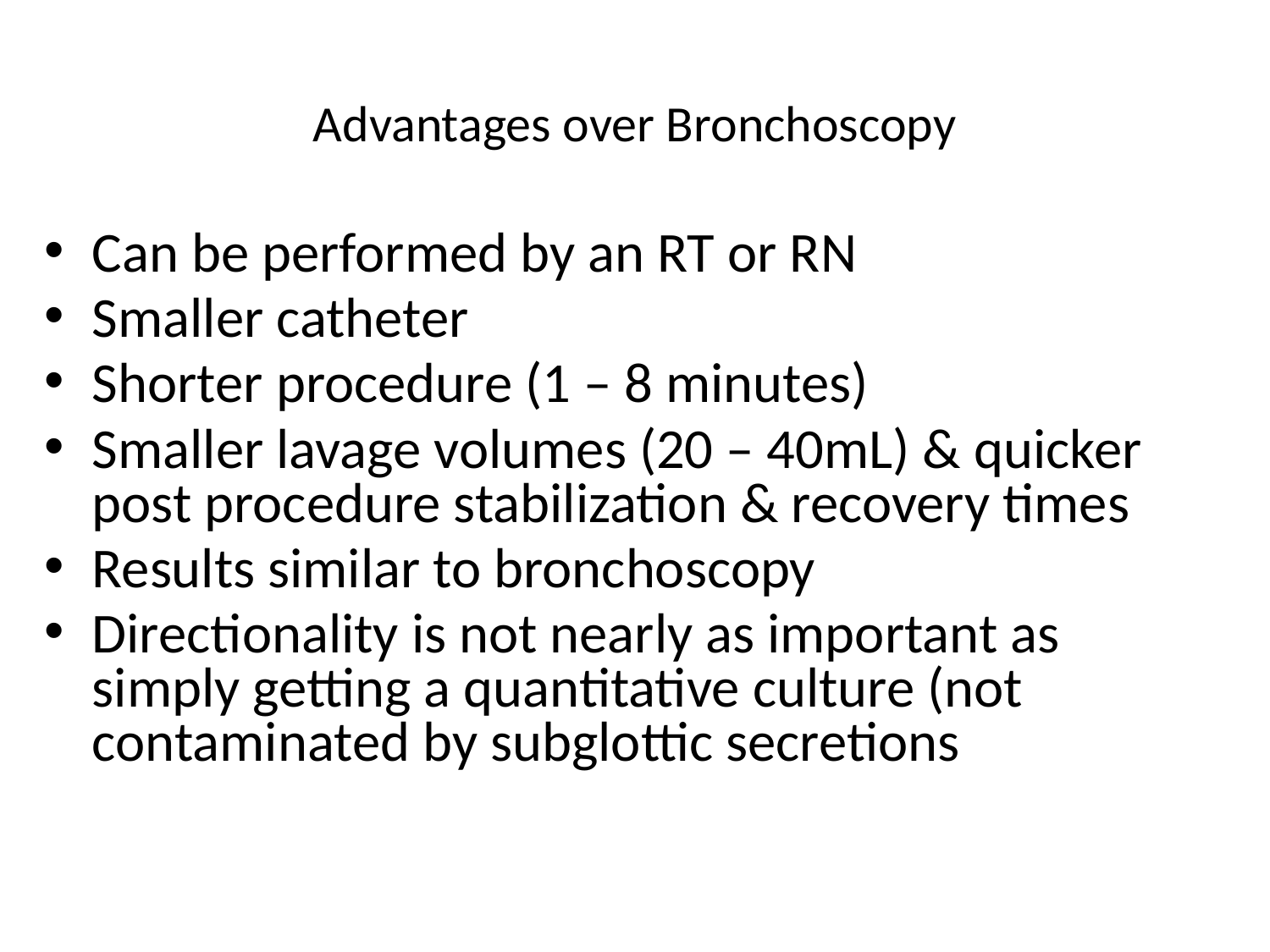

# Advantages over Bronchoscopy
Can be performed by an RT or RN
Smaller catheter
Shorter procedure (1 – 8 minutes)
Smaller lavage volumes (20 – 40mL) & quicker post procedure stabilization & recovery times
Results similar to bronchoscopy
Directionality is not nearly as important as simply getting a quantitative culture (not contaminated by subglottic secretions